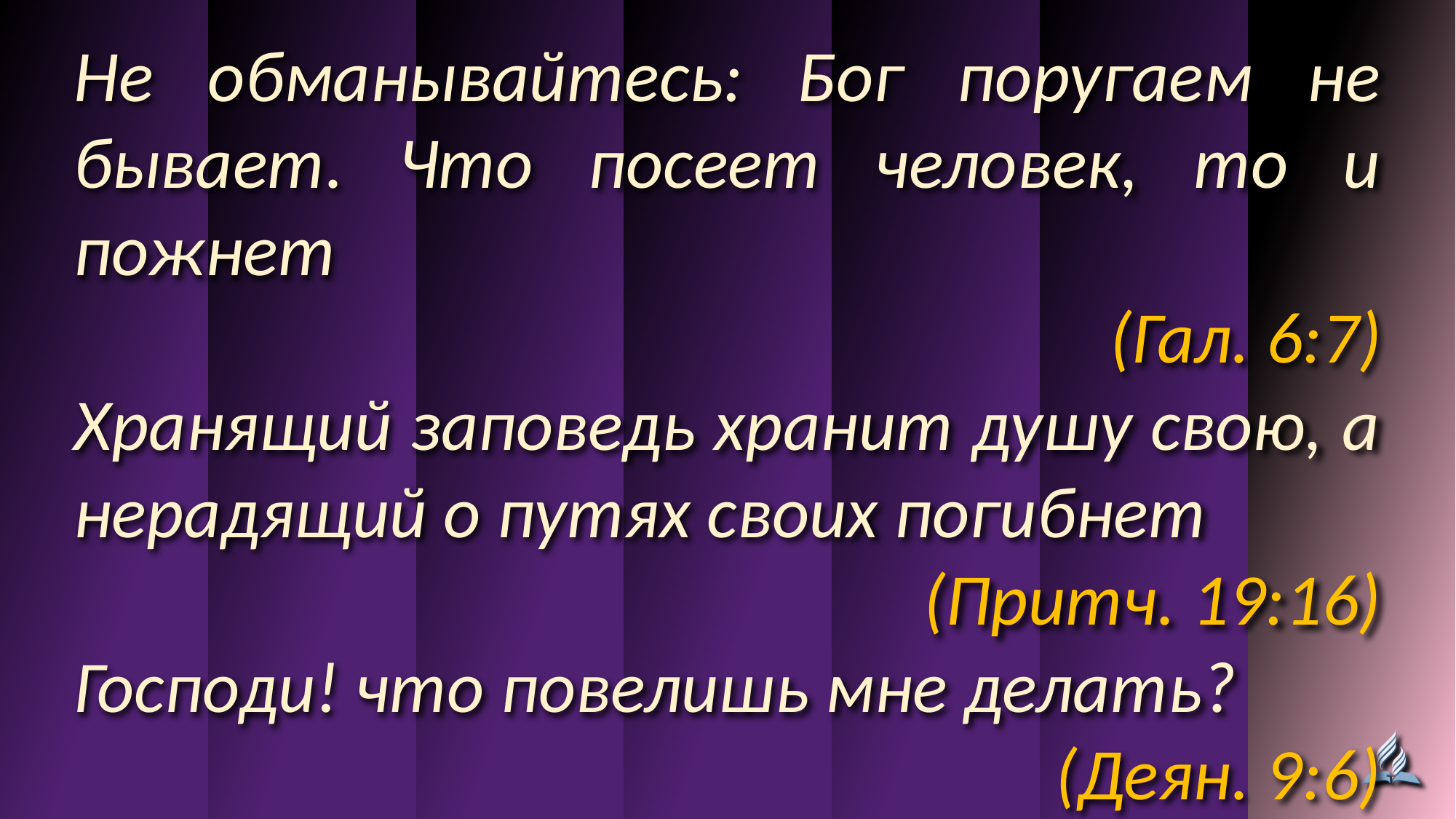

Не обманывайтесь: Бог поругаем не бывает. Что посеет человек, то и пожнет
(Гал. 6:7)
Хранящий заповедь хранит душу свою, а нерадящий о путях своих погибнет
(Притч. 19:16)
Господи! что повелишь мне делать?
(Деян. 9:6)